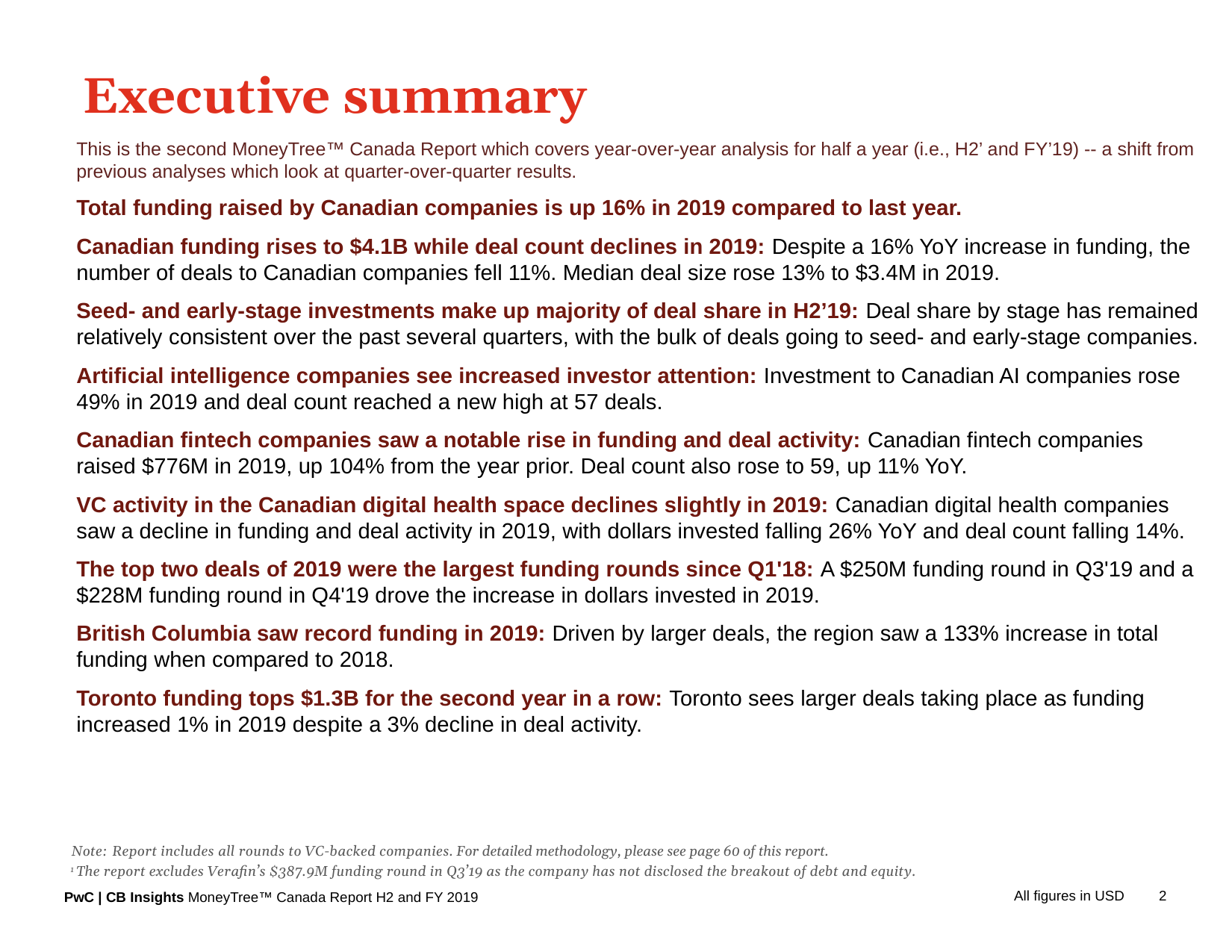

Executive summary
This is the second MoneyTree™ Canada Report which covers year-over-year analysis for half a year (i.e., H2’ and FY’19) -- a shift from previous analyses which look at quarter-over-quarter results.
Total funding raised by Canadian companies is up 16% in 2019 compared to last year.
Canadian funding rises to $4.1B while deal count declines in 2019: Despite a 16% YoY increase in funding, the number of deals to Canadian companies fell 11%. Median deal size rose 13% to $3.4M in 2019.
Seed- and early-stage investments make up majority of deal share in H2’19: Deal share by stage has remained relatively consistent over the past several quarters, with the bulk of deals going to seed- and early-stage companies.
Artificial intelligence companies see increased investor attention: Investment to Canadian AI companies rose 49% in 2019 and deal count reached a new high at 57 deals.
Canadian fintech companies saw a notable rise in funding and deal activity: Canadian fintech companies raised $776M in 2019, up 104% from the year prior. Deal count also rose to 59, up 11% YoY.
VC activity in the Canadian digital health space declines slightly in 2019: Canadian digital health companies saw a decline in funding and deal activity in 2019, with dollars invested falling 26% YoY and deal count falling 14%.
The top two deals of 2019 were the largest funding rounds since Q1'18: A $250M funding round in Q3'19 and a $228M funding round in Q4'19 drove the increase in dollars invested in 2019.
British Columbia saw record funding in 2019: Driven by larger deals, the region saw a 133% increase in total funding when compared to 2018.
Toronto funding tops $1.3B for the second year in a row: Toronto sees larger deals taking place as funding increased 1% in 2019 despite a 3% decline in deal activity.

Note: Report includes all rounds to VC-backed companies. For detailed methodology, please see page 60 of this report.
1 The report excludes Verafin’s $387.9M funding round in Q3’19 as the company has not disclosed the breakout of debt and equity.
All figures in USD
2